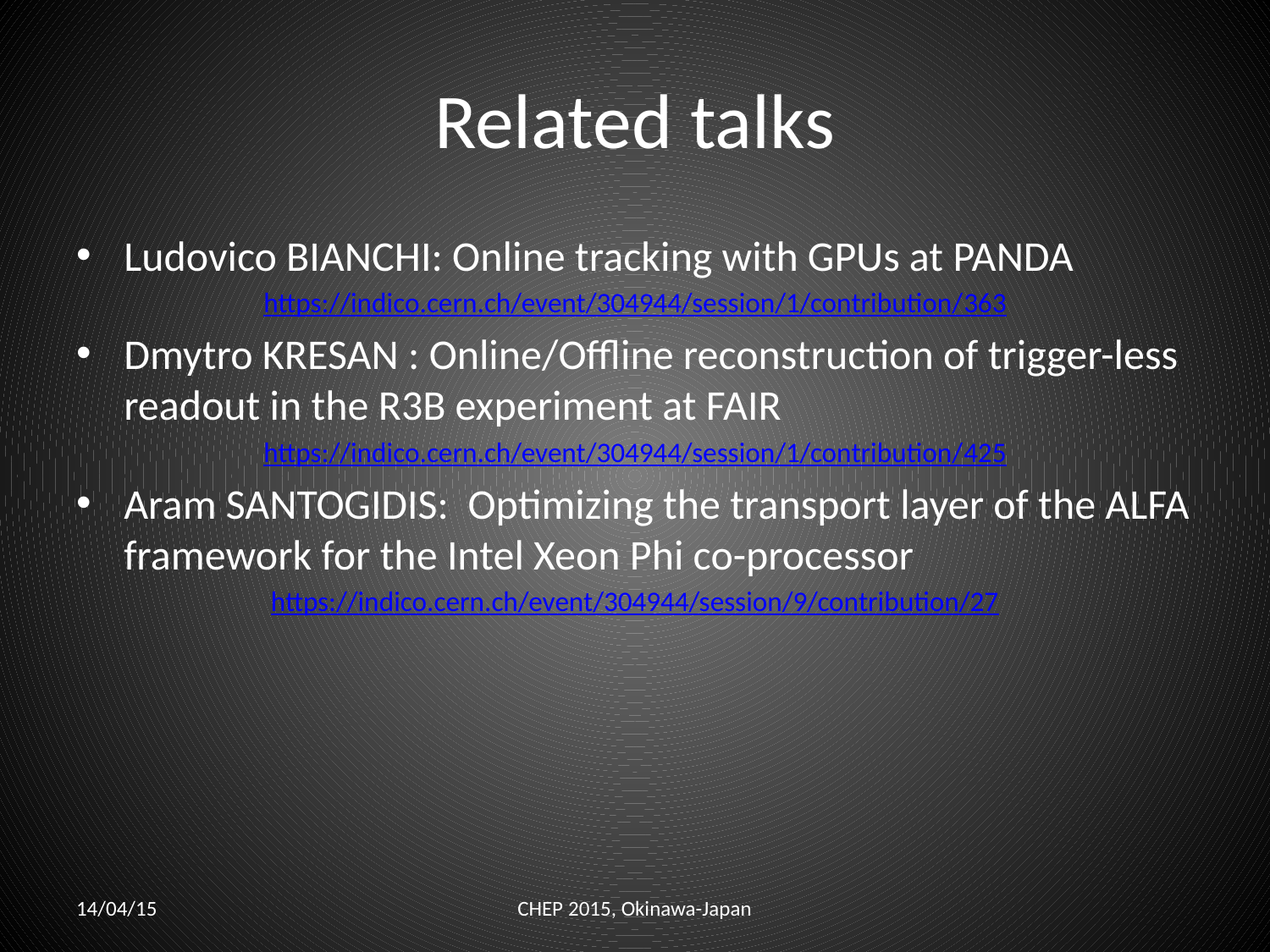

# Related talks
Ludovico BIANCHI: Online tracking with GPUs at PANDA
https://indico.cern.ch/event/304944/session/1/contribution/363
Dmytro KRESAN : Online/Offline reconstruction of trigger-less readout in the R3B experiment at FAIR
https://indico.cern.ch/event/304944/session/1/contribution/425
Aram SANTOGIDIS:  Optimizing the transport layer of the ALFA framework for the Intel Xeon Phi co-processor
https://indico.cern.ch/event/304944/session/9/contribution/27

14/04/15
CHEP 2015, Okinawa-Japan